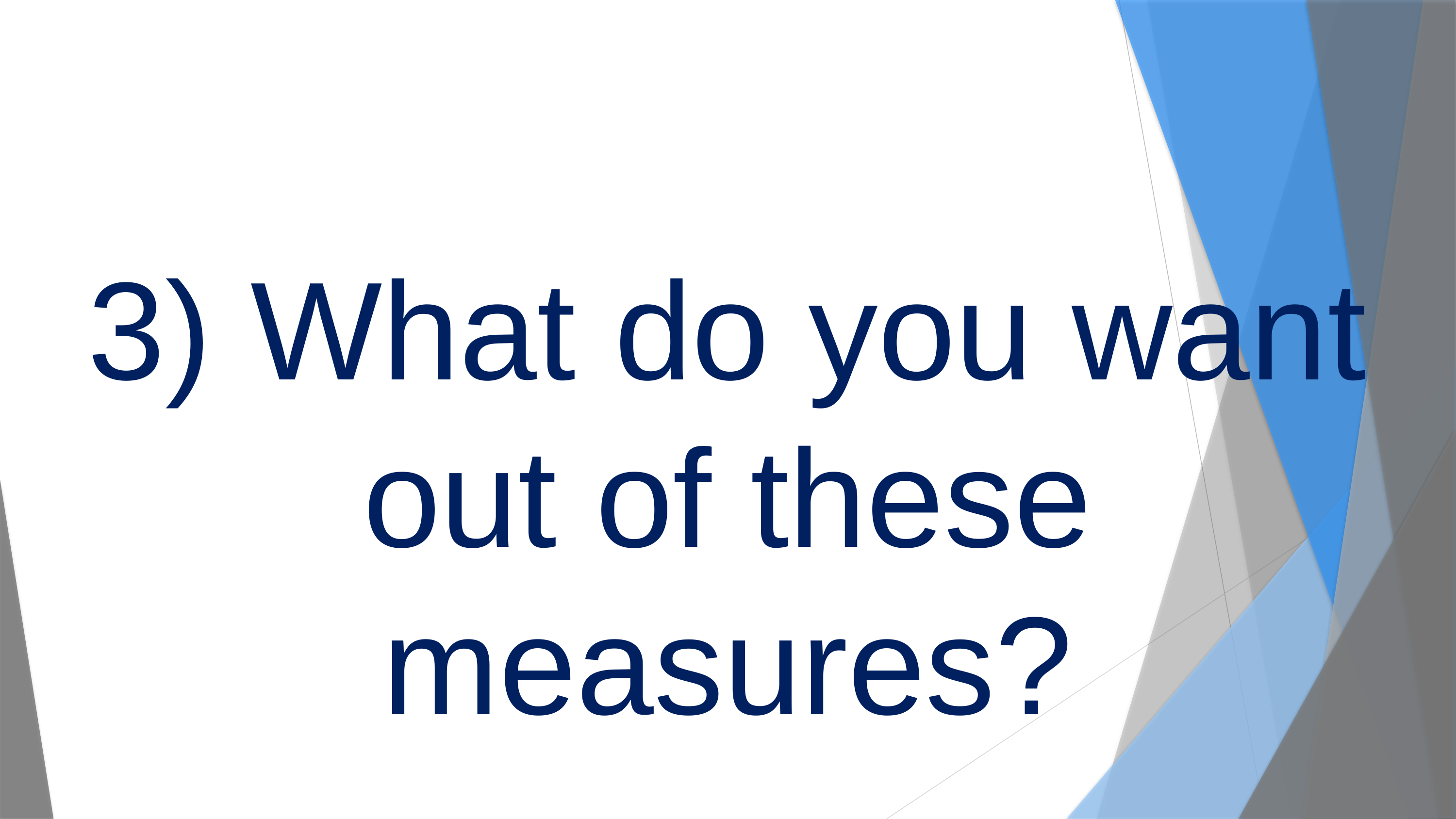

3) What do you want out of these measures?